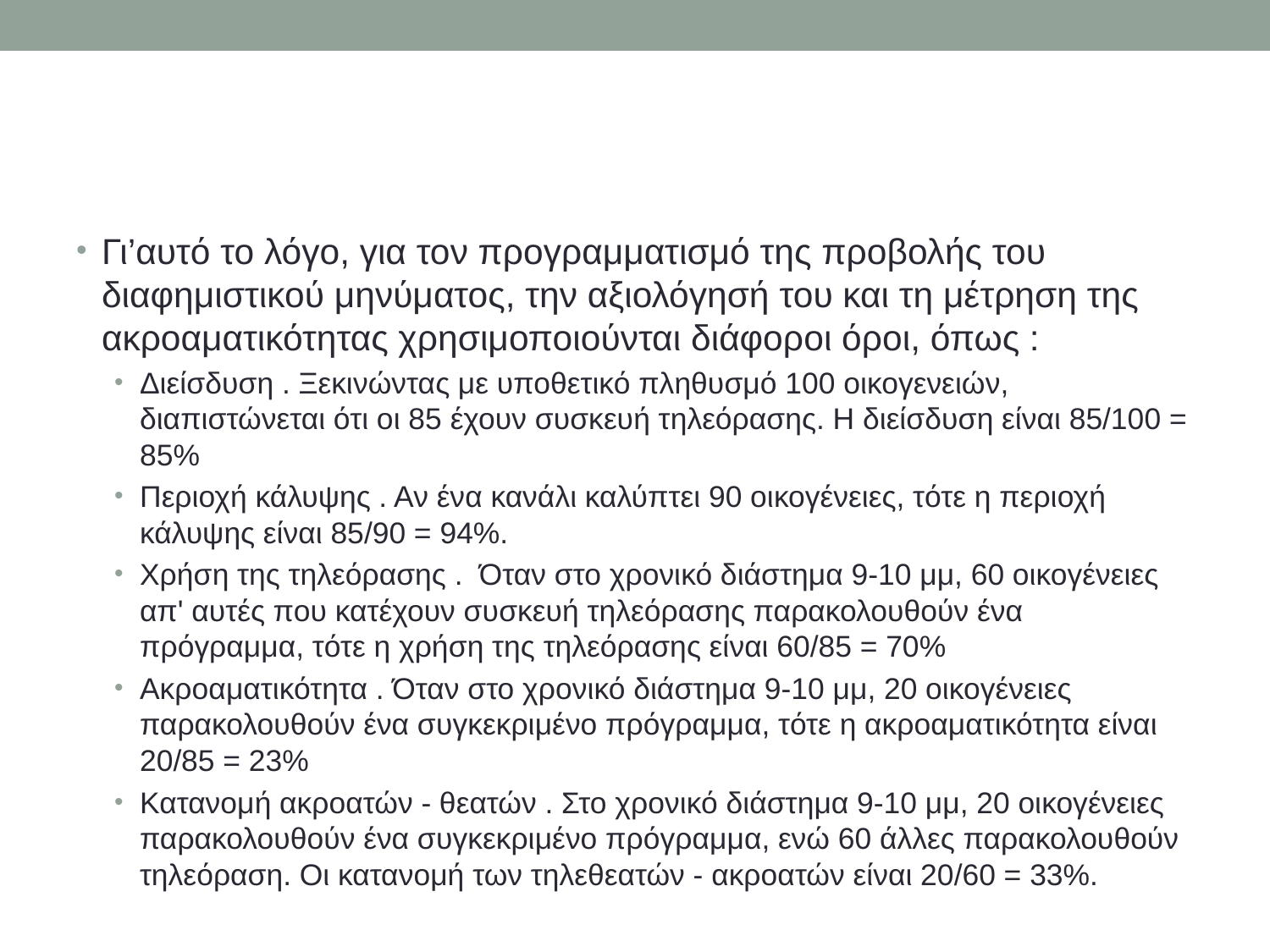

#
Γι’αυτό το λόγο, για τον προγραμματισμό της προβολής του διαφημιστικού μηνύματος, την αξιολόγησή του και τη μέτρηση της ακροαματικότητας χρησιμοποιούνται διάφοροι όροι, όπως :
Διείσδυση . Ξεκινώντας με υποθετικό πληθυσμό 100 οικογενειών, διαπιστώνεται ότι οι 85 έχουν συσκευή τηλεόρασης. Η διείσδυση είναι 85/100 = 85%
Περιοχή κάλυψης . Αν ένα κανάλι καλύπτει 90 οικογένειες, τότε η περιοχή κάλυψης είναι 85/90 = 94%.
Χρήση της τηλεόρασης .  Όταν στο χρονικό διάστημα 9-10 μμ, 60 οικογένειες απ' αυτές που κατέχουν συσκευή τηλεόρασης παρακολουθούν ένα πρόγραμμα, τότε η χρήση της τηλεόρασης είναι 60/85 = 70%
Ακροαματικότητα . Όταν στο χρονικό διάστημα 9-10 μμ, 20 οικογένειες παρακολουθούν ένα συγκεκριμένο πρόγραμμα, τότε η ακροαματικότητα είναι 20/85 = 23%
Κατανομή ακροατών - θεατών . Στο χρονικό διάστημα 9-10 μμ, 20 οικογένειες παρακολουθούν ένα συγκεκριμένο πρόγραμμα, ενώ 60 άλλες παρακολουθούν τηλεόραση. Οι κατανομή των τηλεθεατών - ακροατών είναι 20/60 = 33%.